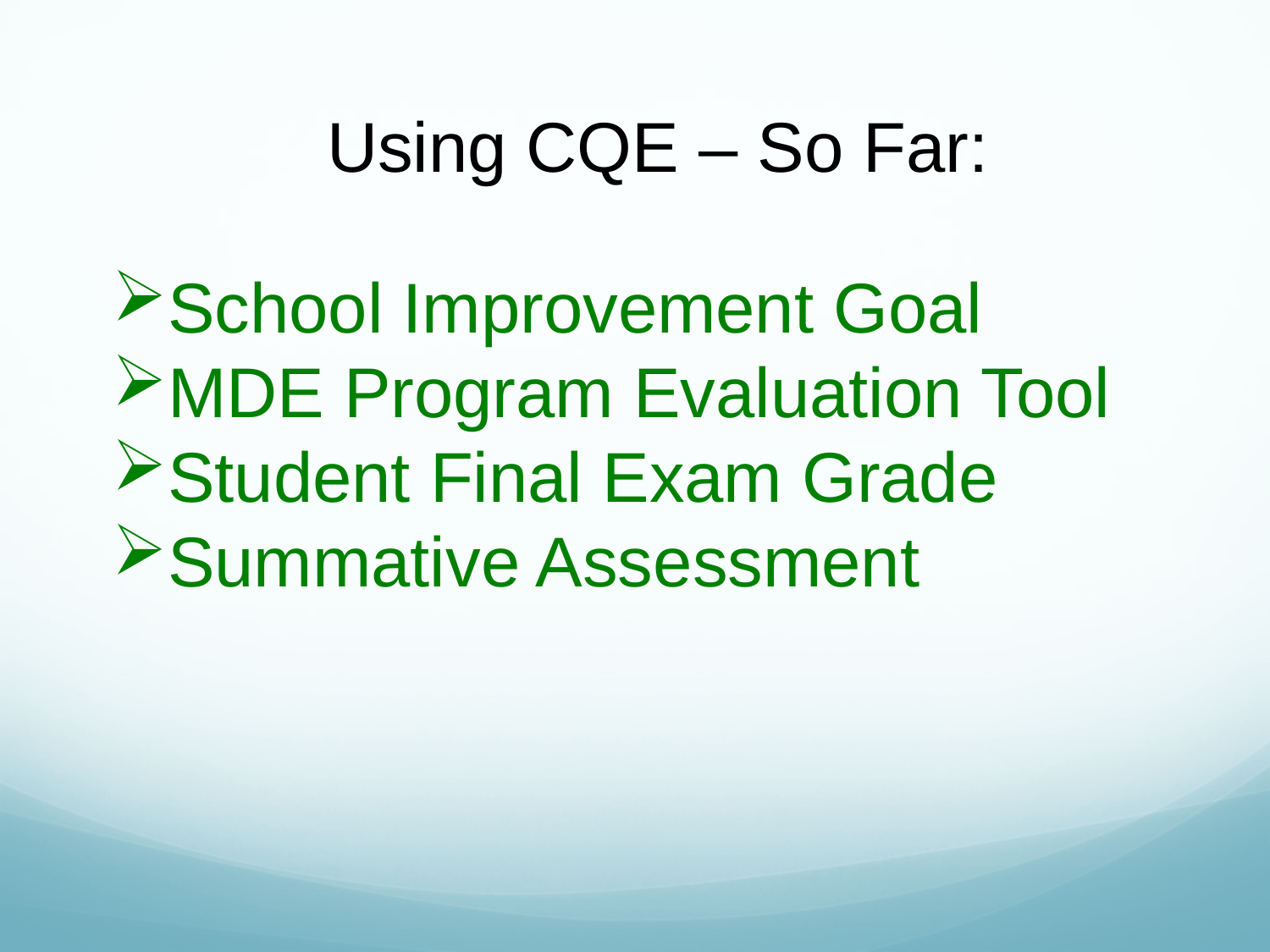

Using CQE – So Far:

School Improvement Goal
MDE Program Evaluation Tool
Student Final Exam Grade
Summative Assessment